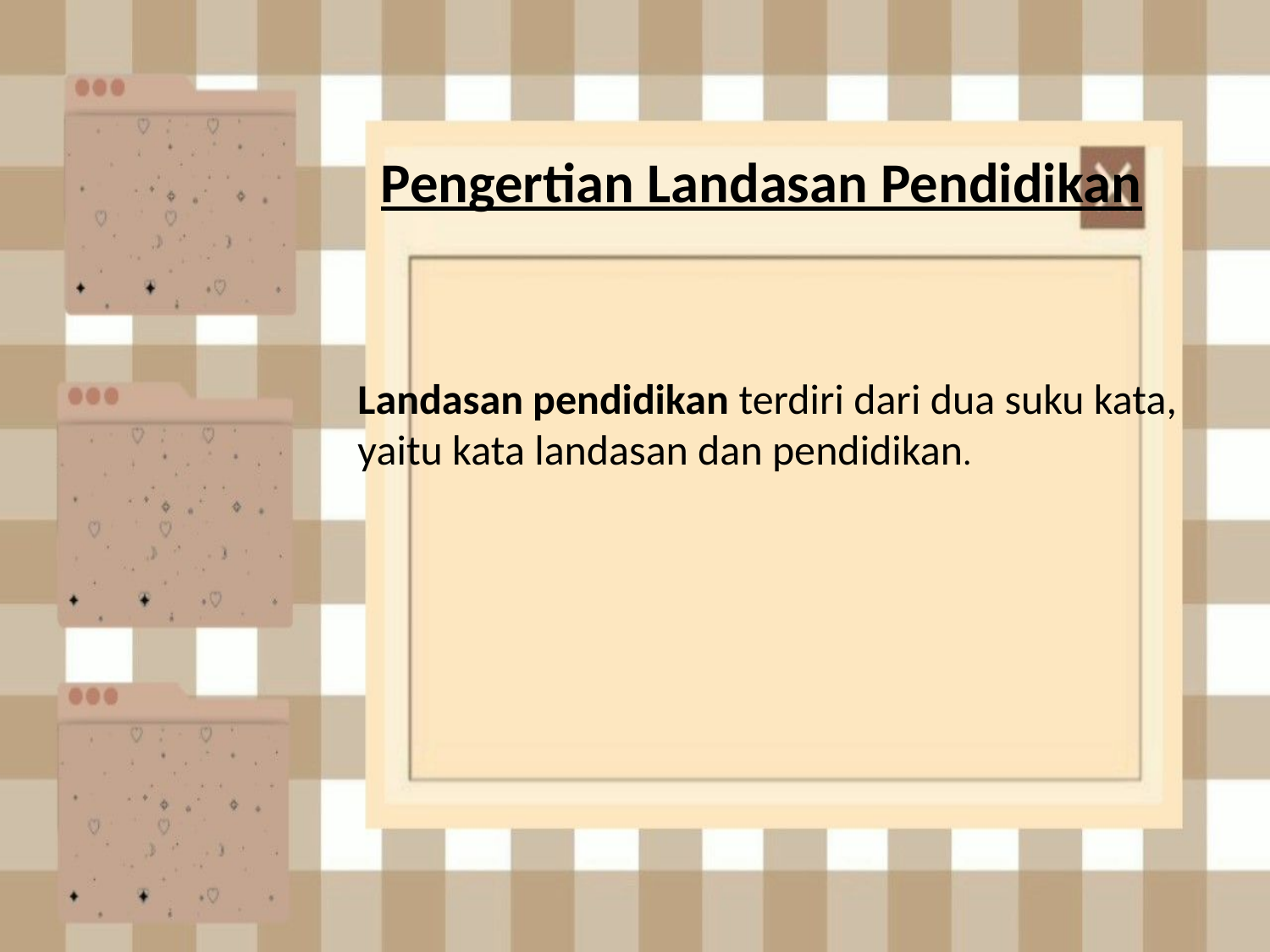

# Pengertian Landasan Pendidikan
Landasan pendidikan terdiri dari dua suku kata, yaitu kata landasan dan pendidikan.